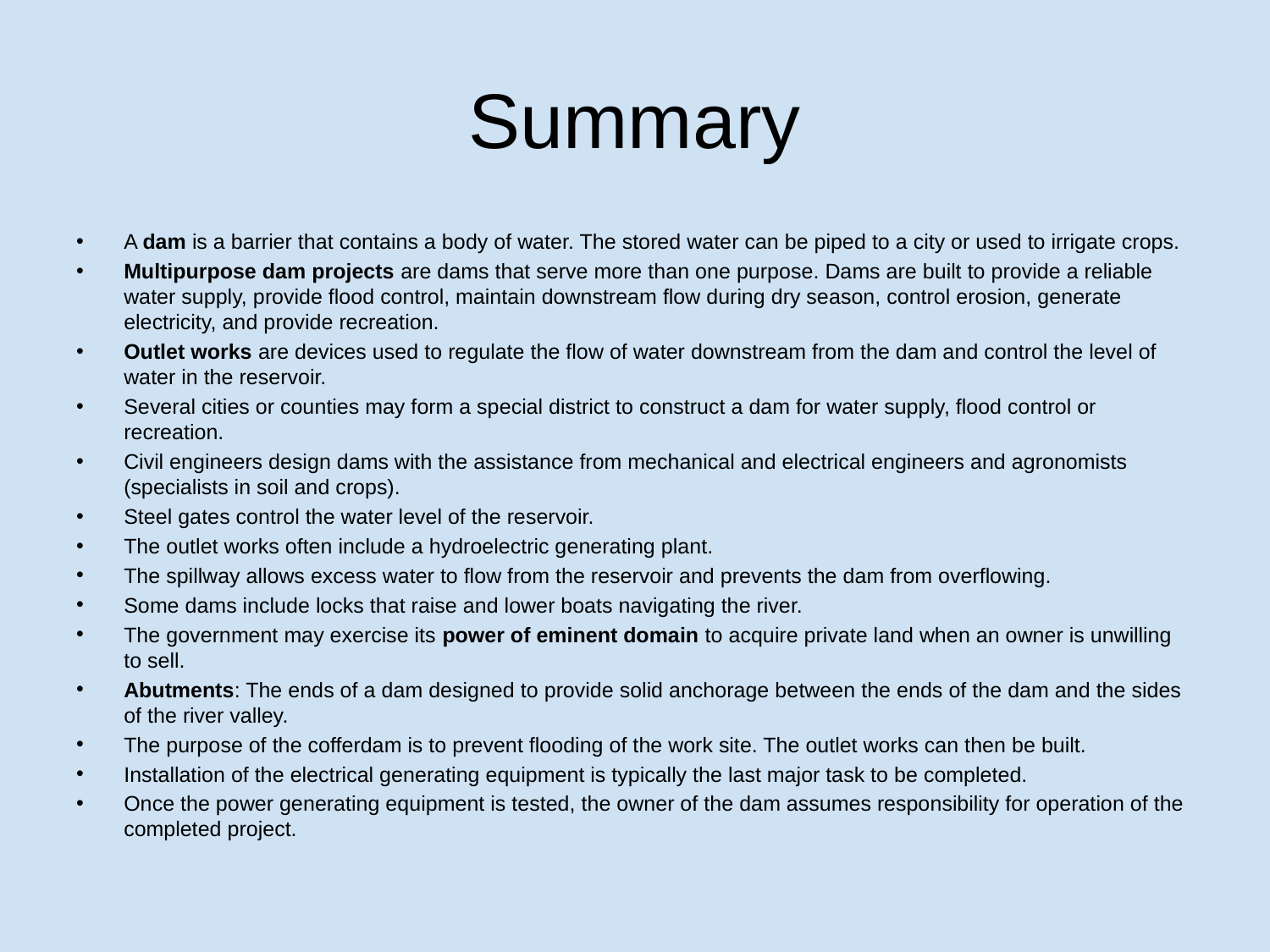

# Summary
A dam is a barrier that contains a body of water. The stored water can be piped to a city or used to irrigate crops.
Multipurpose dam projects are dams that serve more than one purpose. Dams are built to provide a reliable water supply, provide flood control, maintain downstream flow during dry season, control erosion, generate electricity, and provide recreation.
Outlet works are devices used to regulate the flow of water downstream from the dam and control the level of water in the reservoir.
Several cities or counties may form a special district to construct a dam for water supply, flood control or recreation.
Civil engineers design dams with the assistance from mechanical and electrical engineers and agronomists (specialists in soil and crops).
Steel gates control the water level of the reservoir.
The outlet works often include a hydroelectric generating plant.
The spillway allows excess water to flow from the reservoir and prevents the dam from overflowing.
Some dams include locks that raise and lower boats navigating the river.
The government may exercise its power of eminent domain to acquire private land when an owner is unwilling to sell.
Abutments: The ends of a dam designed to provide solid anchorage between the ends of the dam and the sides of the river valley.
The purpose of the cofferdam is to prevent flooding of the work site. The outlet works can then be built.
Installation of the electrical generating equipment is typically the last major task to be completed.
Once the power generating equipment is tested, the owner of the dam assumes responsibility for operation of the completed project.